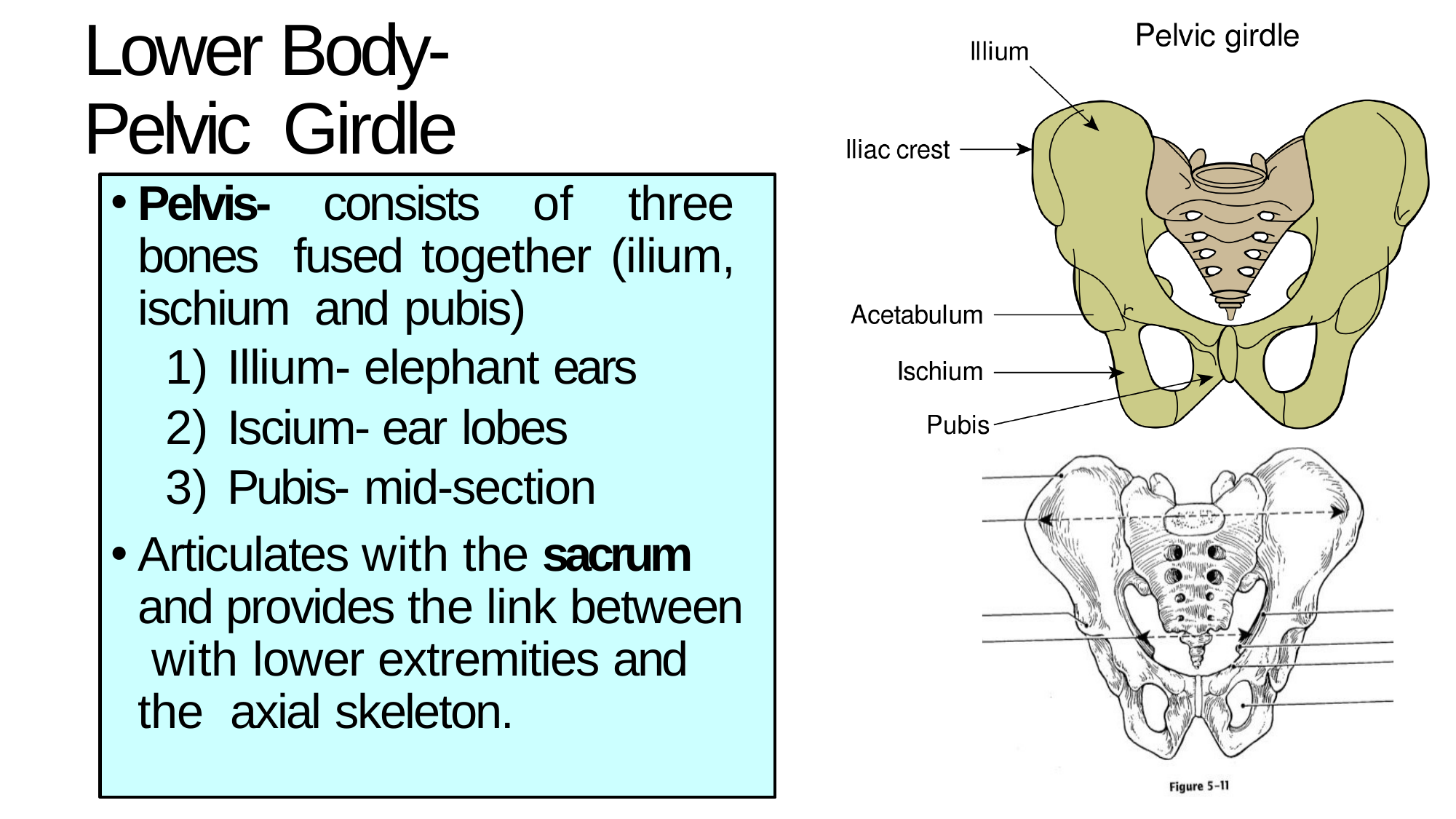

# Lower Body- Pelvic  Girdle

Pelvis- consists of three bones  fused together (ilium, ischium  and pubis)
Illium- elephant ears
Iscium- ear lobes
Pubis- mid-section
Articulates with the sacrum  and provides the link between  with lower extremities and the  axial skeleton.